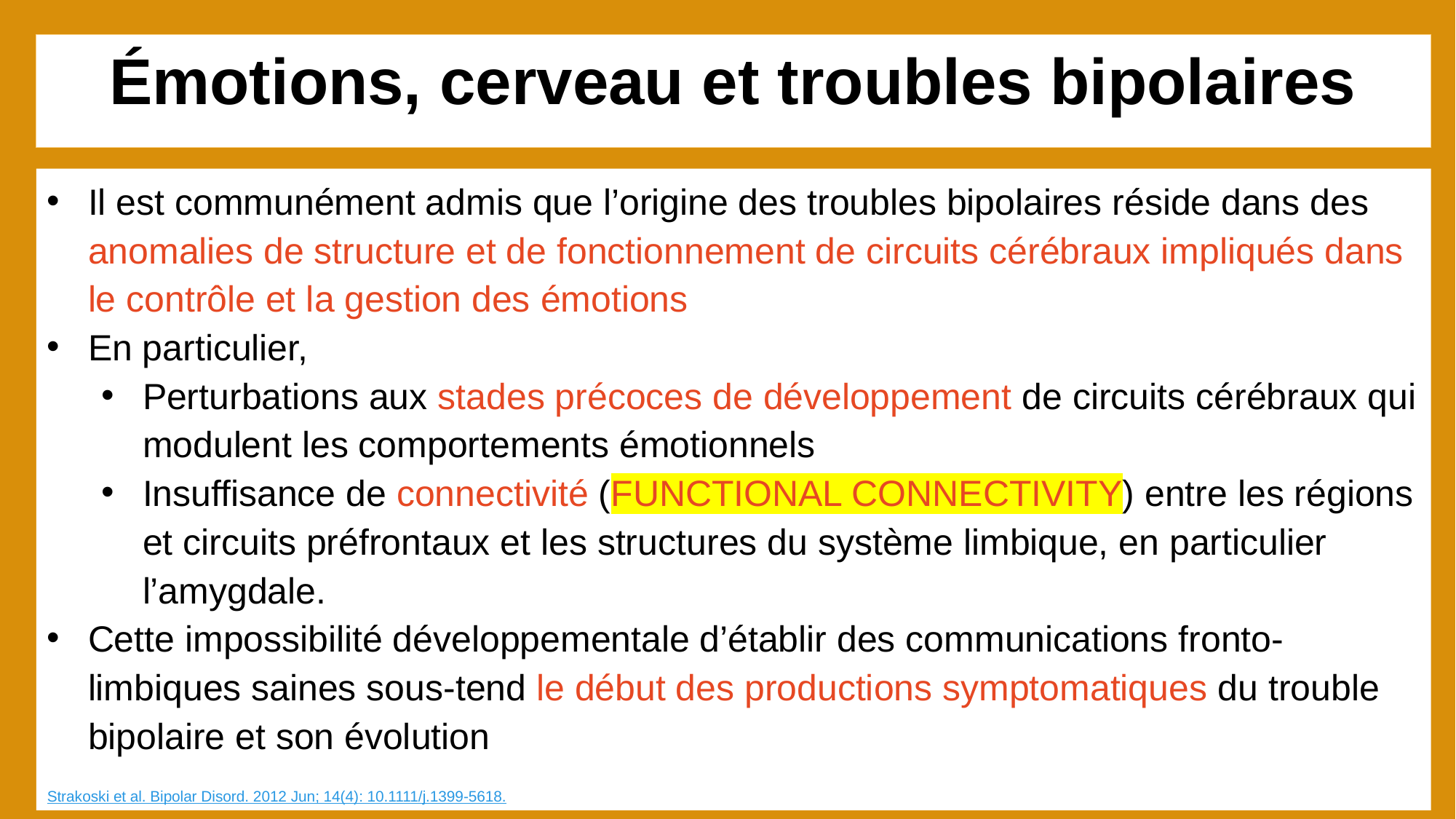

Émotions, cerveau et troubles bipolaires
Il est communément admis que l’origine des troubles bipolaires réside dans des anomalies de structure et de fonctionnement de circuits cérébraux impliqués dans le contrôle et la gestion des émotions
En particulier,
Perturbations aux stades précoces de développement de circuits cérébraux qui modulent les comportements émotionnels
Insuffisance de connectivité (FUNCTIONAL CONNECTIVITY) entre les régions et circuits préfrontaux et les structures du système limbique, en particulier l’amygdale.
Cette impossibilité développementale d’établir des communications fronto-limbiques saines sous-tend le début des productions symptomatiques du trouble bipolaire et son évolution
Strakoski et al. Bipolar Disord. 2012 Jun; 14(4): 10.1111/j.1399-5618.